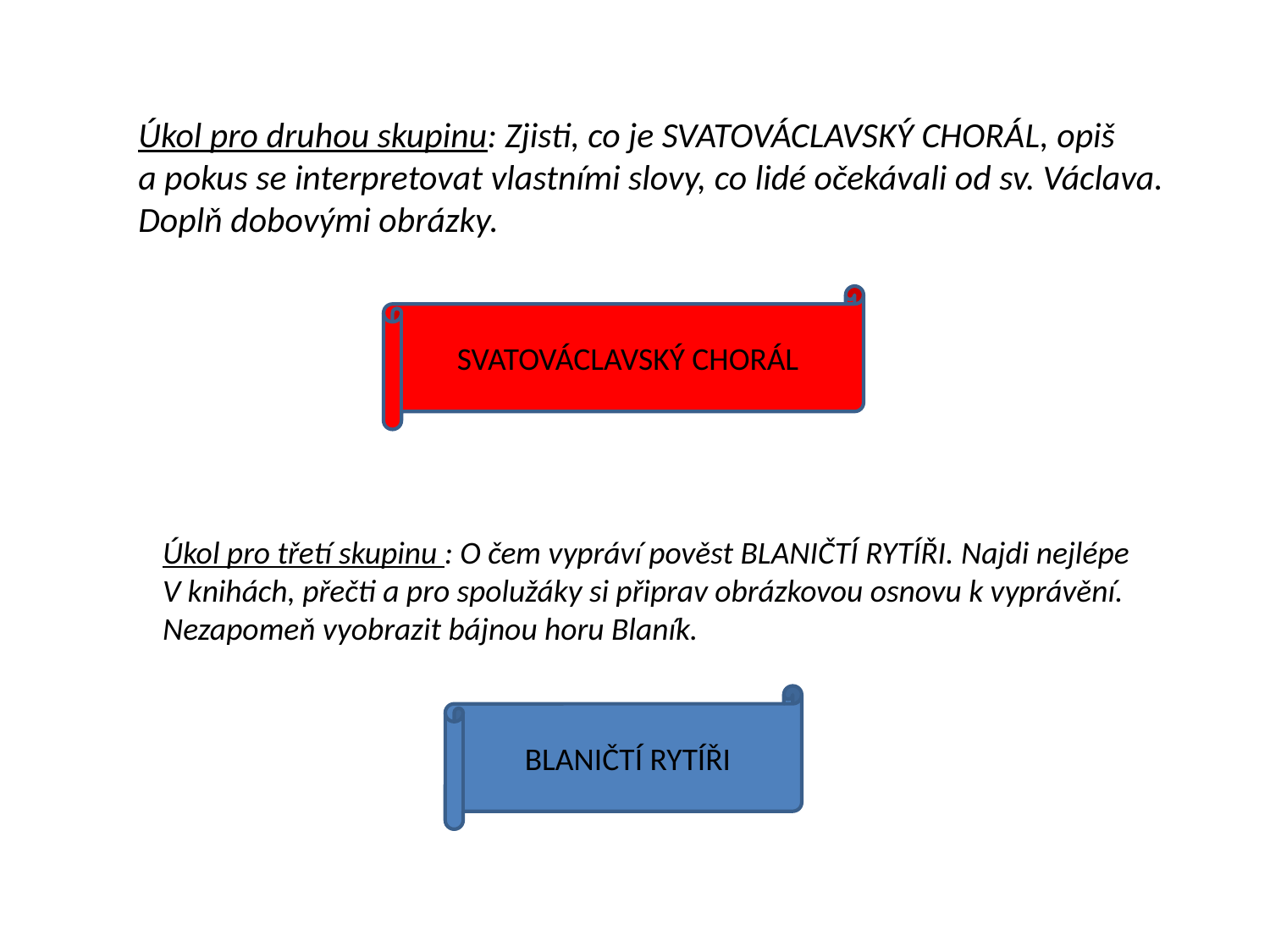

Úkol pro druhou skupinu: Zjisti, co je SVATOVÁCLAVSKÝ CHORÁL, opiš
a pokus se interpretovat vlastními slovy, co lidé očekávali od sv. Václava.
Doplň dobovými obrázky.
SVATOVÁCLAVSKÝ CHORÁL
Úkol pro třetí skupinu : O čem vypráví pověst BLANIČTÍ RYTÍŘI. Najdi nejlépe
V knihách, přečti a pro spolužáky si připrav obrázkovou osnovu k vyprávění.
Nezapomeň vyobrazit bájnou horu Blaník.
BLANIČTÍ RYTÍŘI